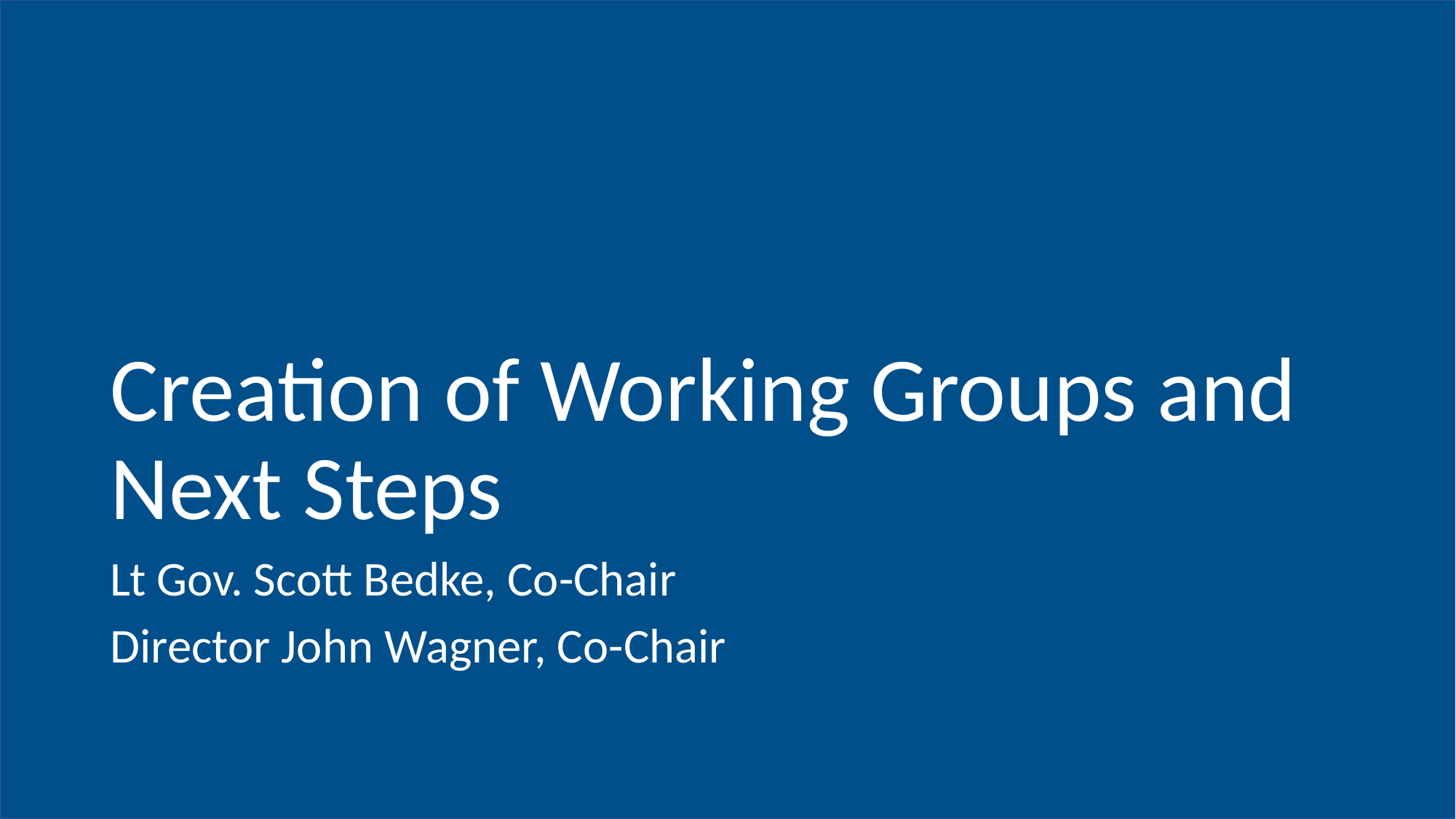

# Creation of Working Groups and Next Steps
Lt Gov. Scott Bedke, Co-Chair
Director John Wagner, Co-Chair